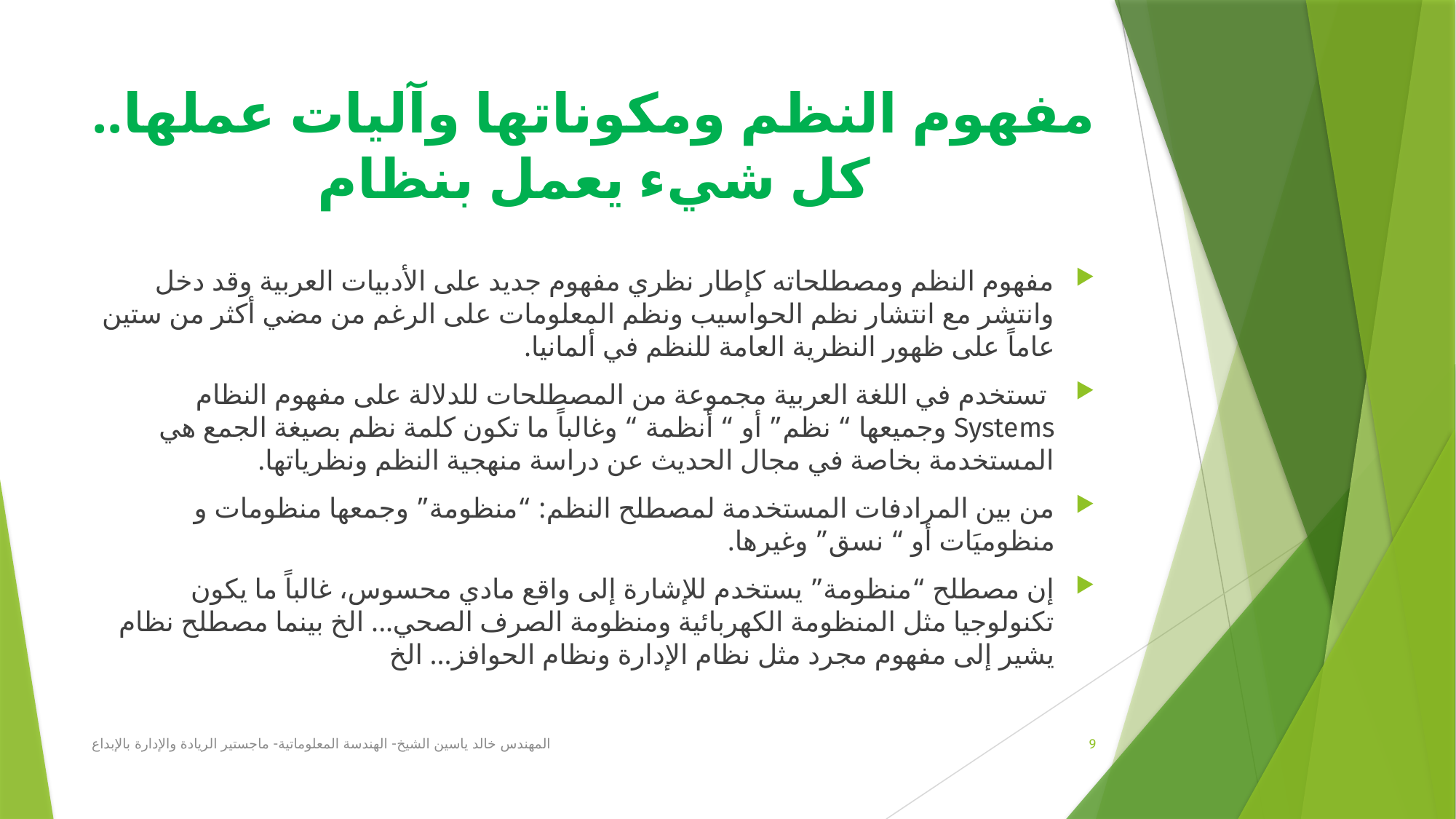

# مفهوم النظم ومكوناتها وآليات عملها.. كل شيء يعمل بنظام
مفهوم النظم ومصطلحاته كإطار نظري مفهوم جديد على الأدبيات العربية وقد دخل وانتشر مع انتشار نظم الحواسيب ونظم المعلومات على الرغم من مضي أكثر من ستين عاماً على ظهور النظرية العامة للنظم في ألمانيا.
 تستخدم في اللغة العربية مجموعة من المصطلحات للدلالة على مفهوم النظام Systems وجميعها “ نظم” أو “ أنظمة “ وغالباً ما تكون كلمة نظم بصيغة الجمع هي المستخدمة بخاصة في مجال الحديث عن دراسة منهجية النظم ونظرياتها.
من بين المرادفات المستخدمة لمصطلح النظم: “منظومة” وجمعها منظومات و منظوميَات أو “ نسق” وغيرها.
إن مصطلح “منظومة” يستخدم للإشارة إلى واقع مادي محسوس، غالباً ما يكون تكنولوجيا مثل المنظومة الكهربائية ومنظومة الصرف الصحي... الخ بينما مصطلح نظام يشير إلى مفهوم مجرد مثل نظام الإدارة ونظام الحوافز... الخ
المهندس خالد ياسين الشيخ- الهندسة المعلوماتية- ماجستير الريادة والإدارة بالإبداع
9